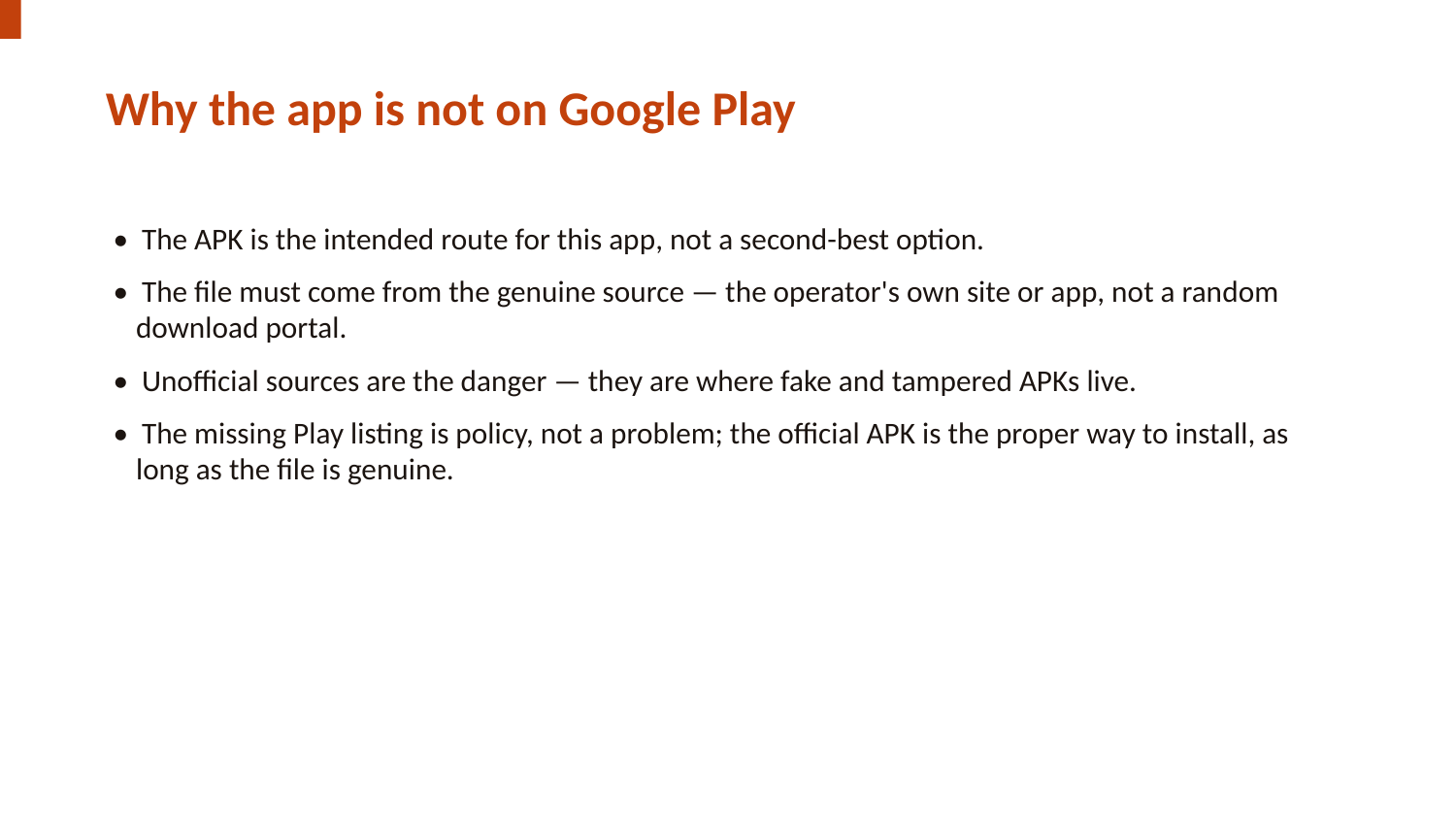

Why the app is not on Google Play
•  The APK is the intended route for this app, not a second-best option.
•  The file must come from the genuine source — the operator's own site or app, not a random download portal.
•  Unofficial sources are the danger — they are where fake and tampered APKs live.
•  The missing Play listing is policy, not a problem; the official APK is the proper way to install, as long as the file is genuine.